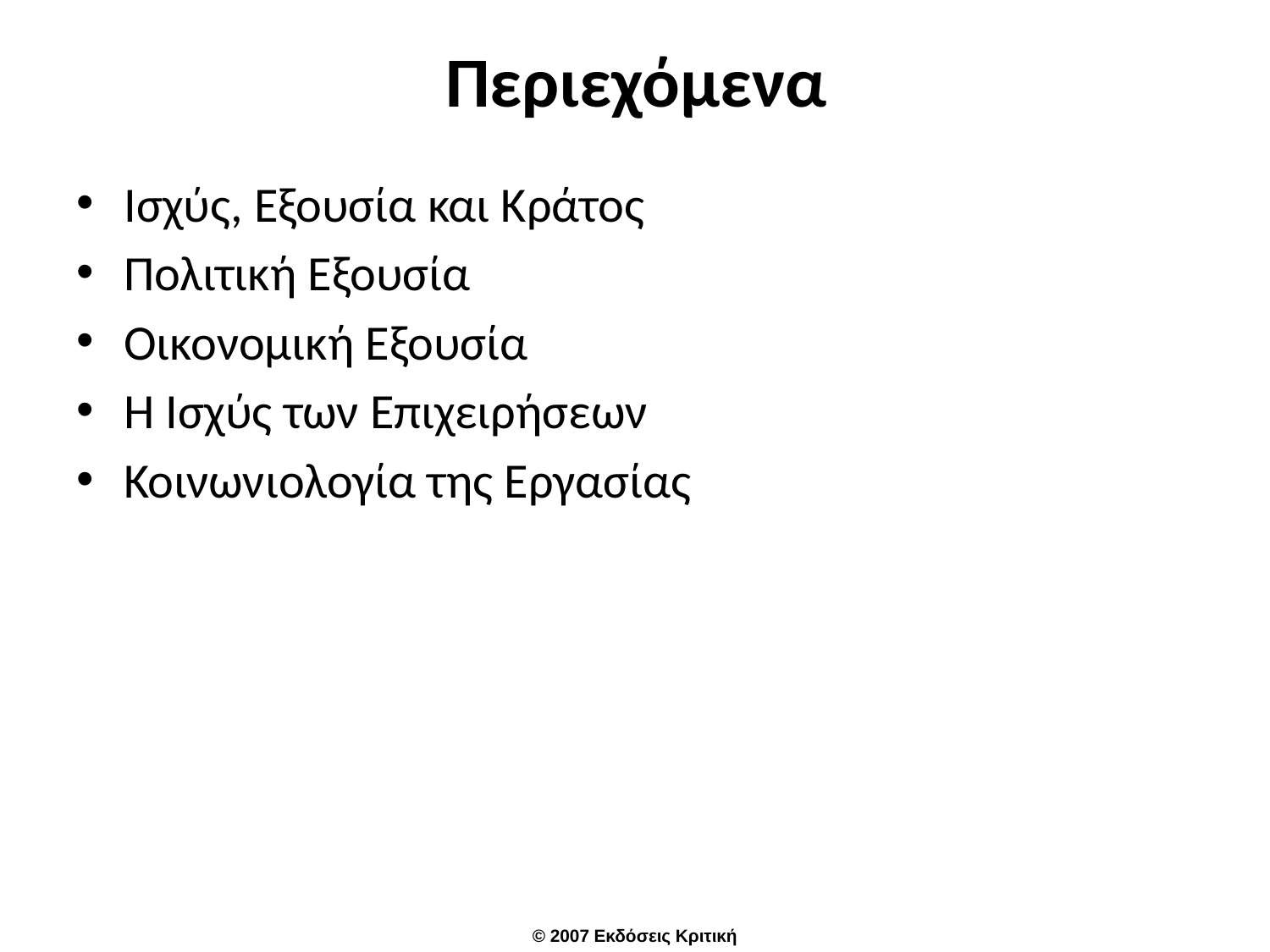

# Περιεχόμενα
Ισχύς, Εξουσία και Κράτος
Πολιτική Εξουσία
Οικονομική Εξουσία
Η Ισχύς των Επιχειρήσεων
Κοινωνιολογία της Εργασίας